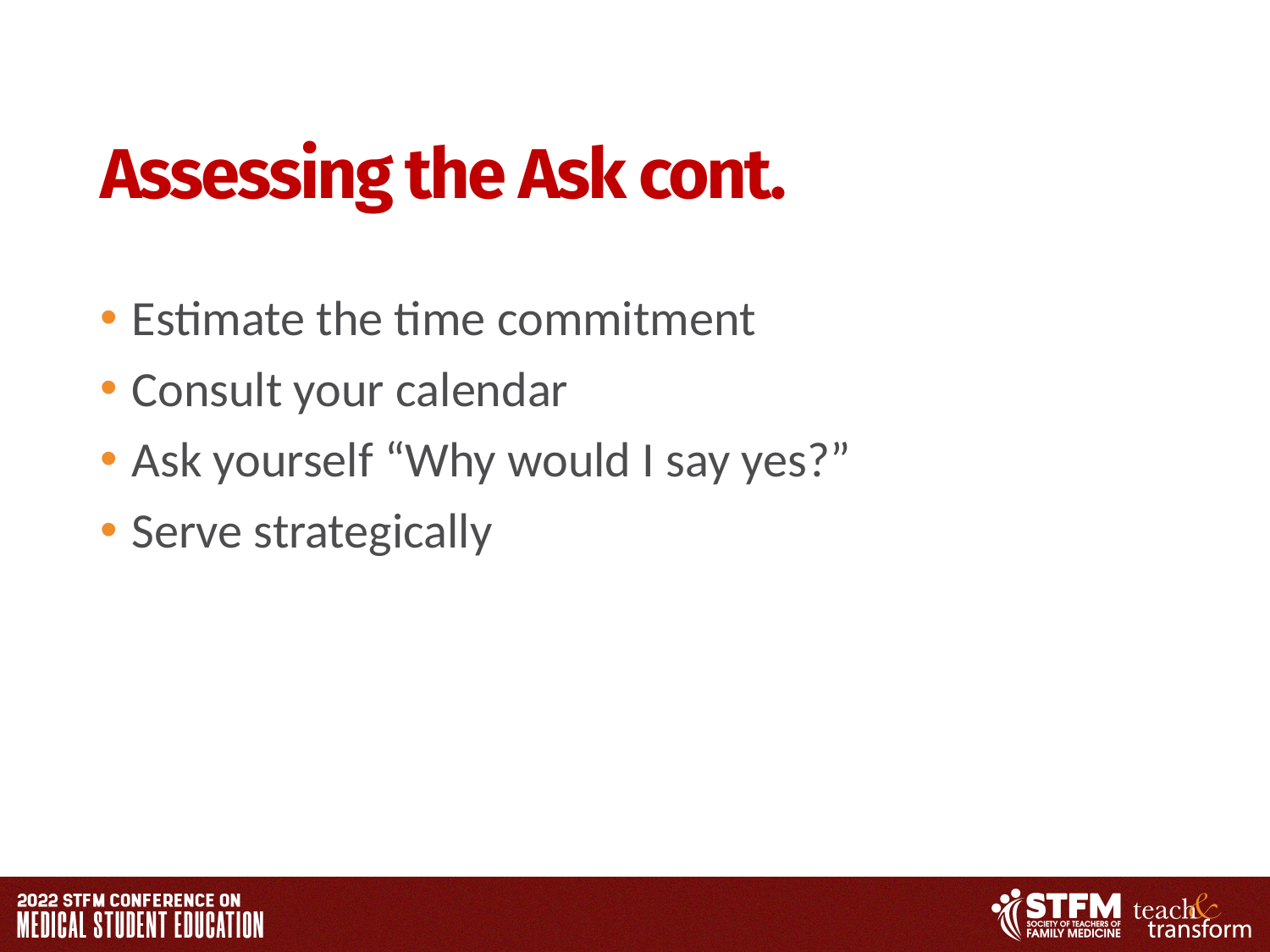

# Assessing the Ask cont.
Estimate the time commitment
Consult your calendar
Ask yourself “Why would I say yes?”
Serve strategically